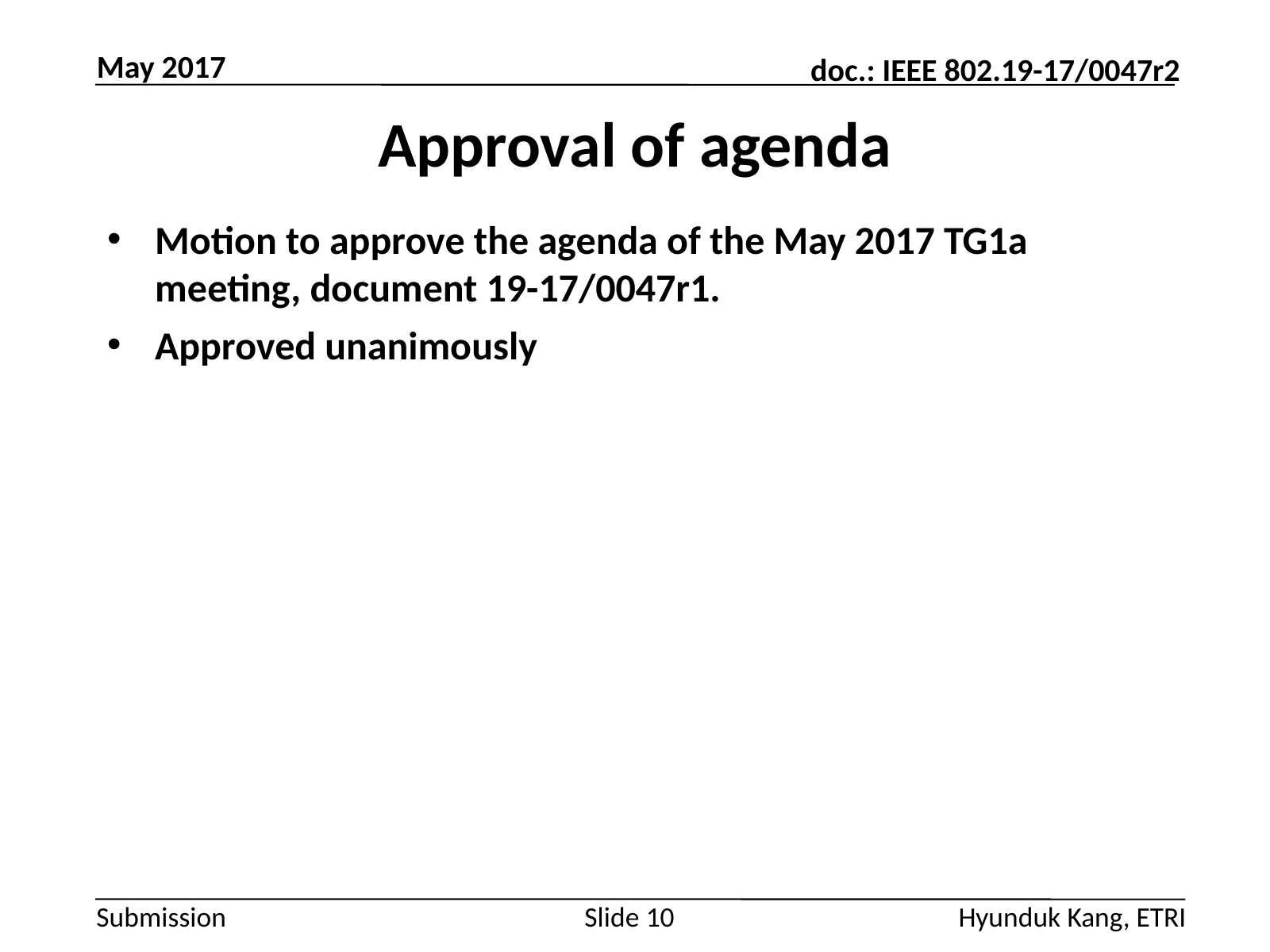

May 2017
# Approval of agenda
Motion to approve the agenda of the May 2017 TG1a meeting, document 19-17/0047r1.
Approved unanimously

Slide 10
Hyunduk Kang, ETRI